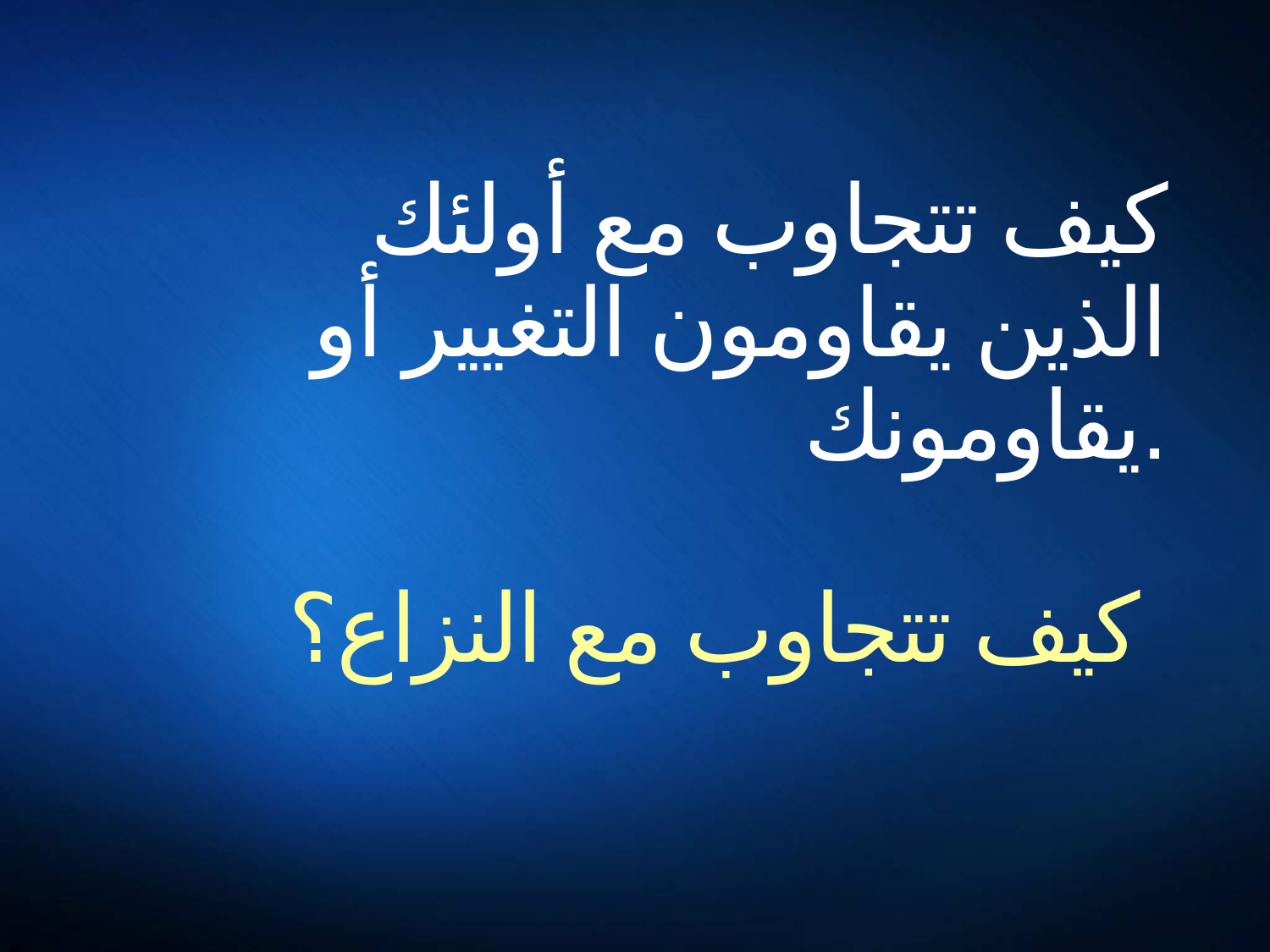

# كيف تتجاوب مع أولئك الذين يقاومون التغيير أو يقاومونك.
كيف تتجاوب مع النزاع؟